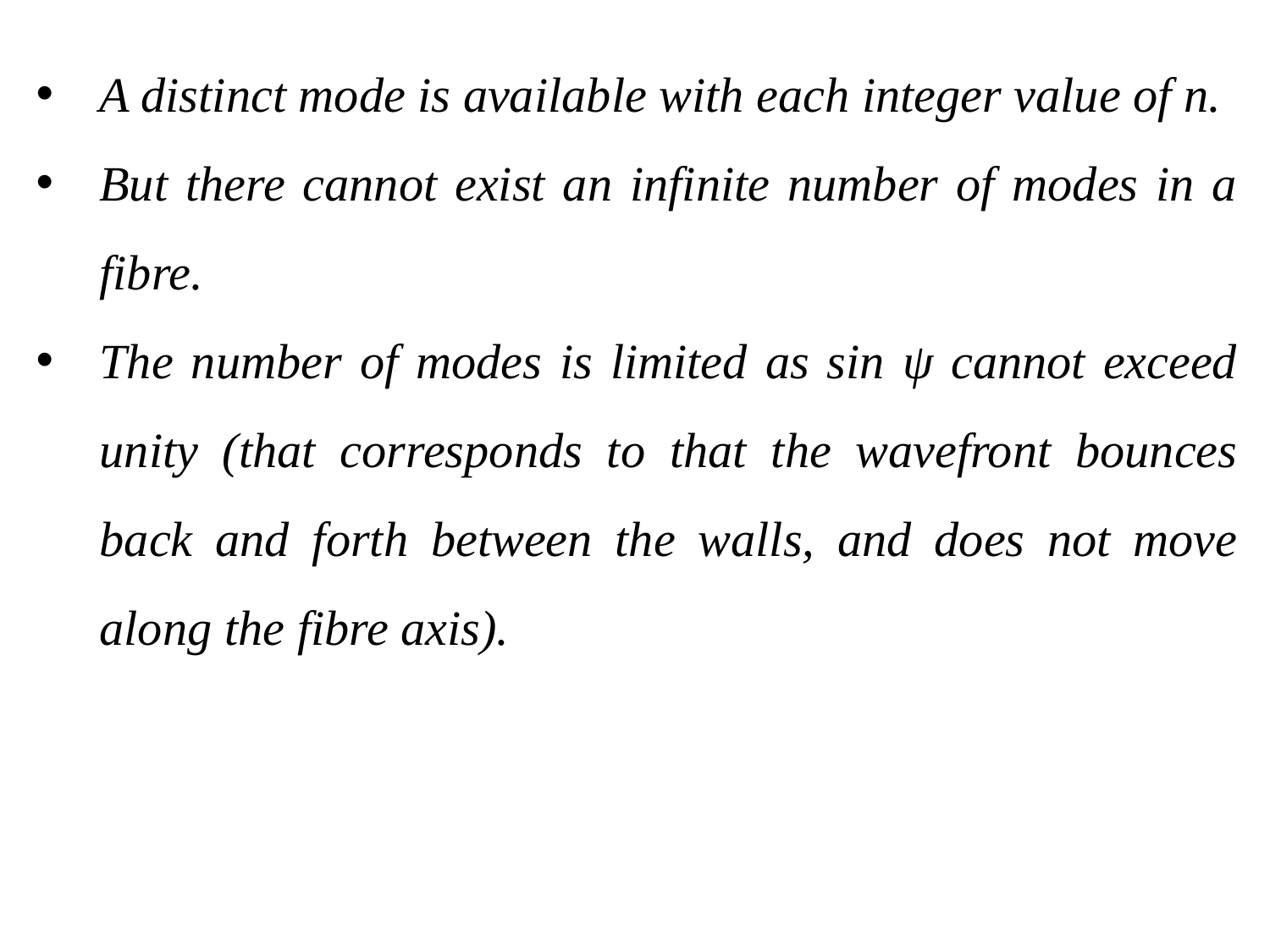

A distinct mode is available with each integer value of n.
But there cannot exist an infinite number of modes in a fibre.
The number of modes is limited as sin ψ cannot exceed unity (that corresponds to that the wavefront bounces back and forth between the walls, and does not move along the fibre axis).